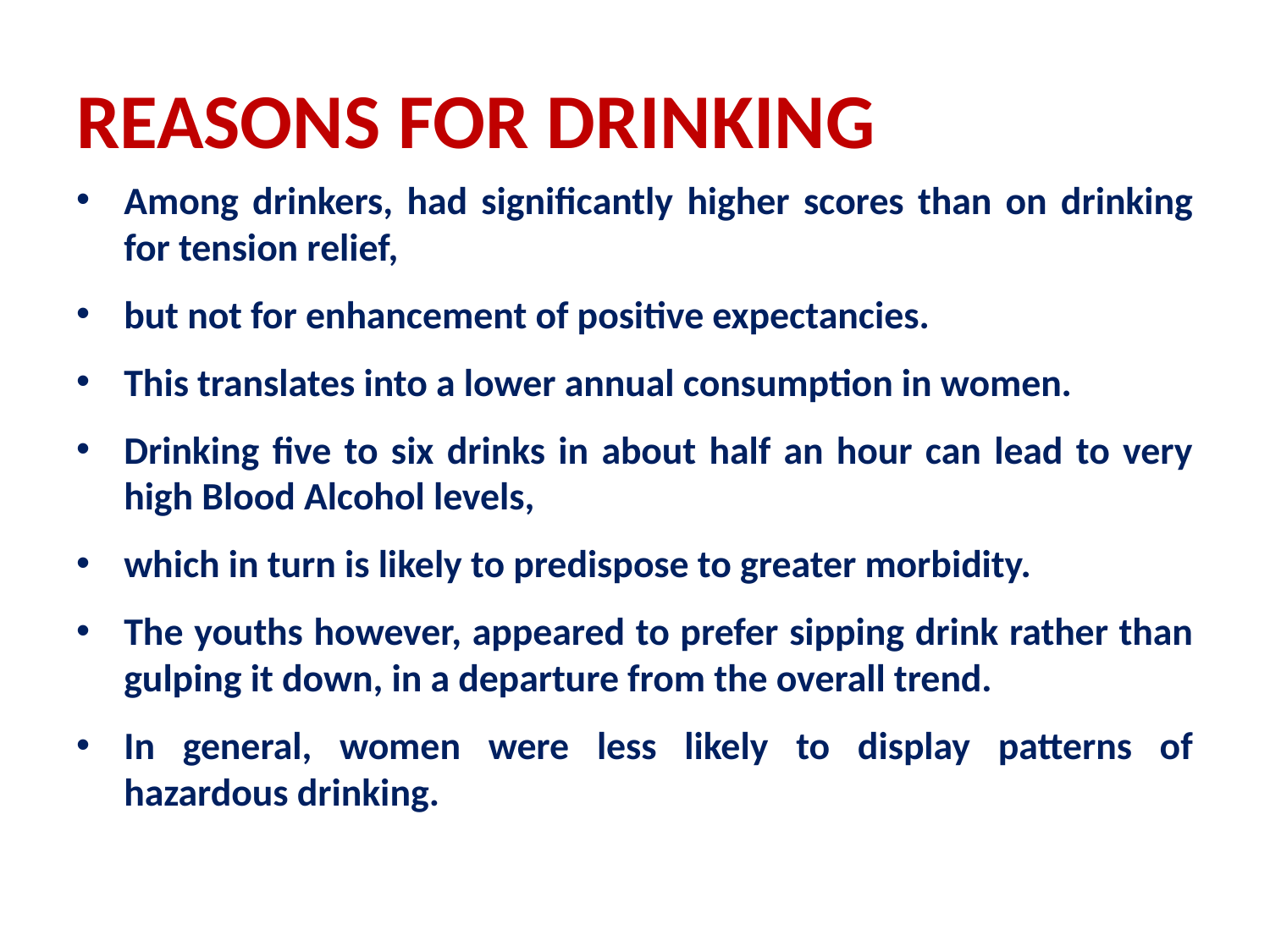

# REASONS FOR DRINKING
Among drinkers, had significantly higher scores than on drinking for tension relief,
but not for enhancement of positive expectancies.
This translates into a lower annual consumption in women.
Drinking five to six drinks in about half an hour can lead to very high Blood Alcohol levels,
which in turn is likely to predispose to greater morbidity.
The youths however, appeared to prefer sipping drink rather than gulping it down, in a departure from the overall trend.
In general, women were less likely to display patterns of hazardous drinking.